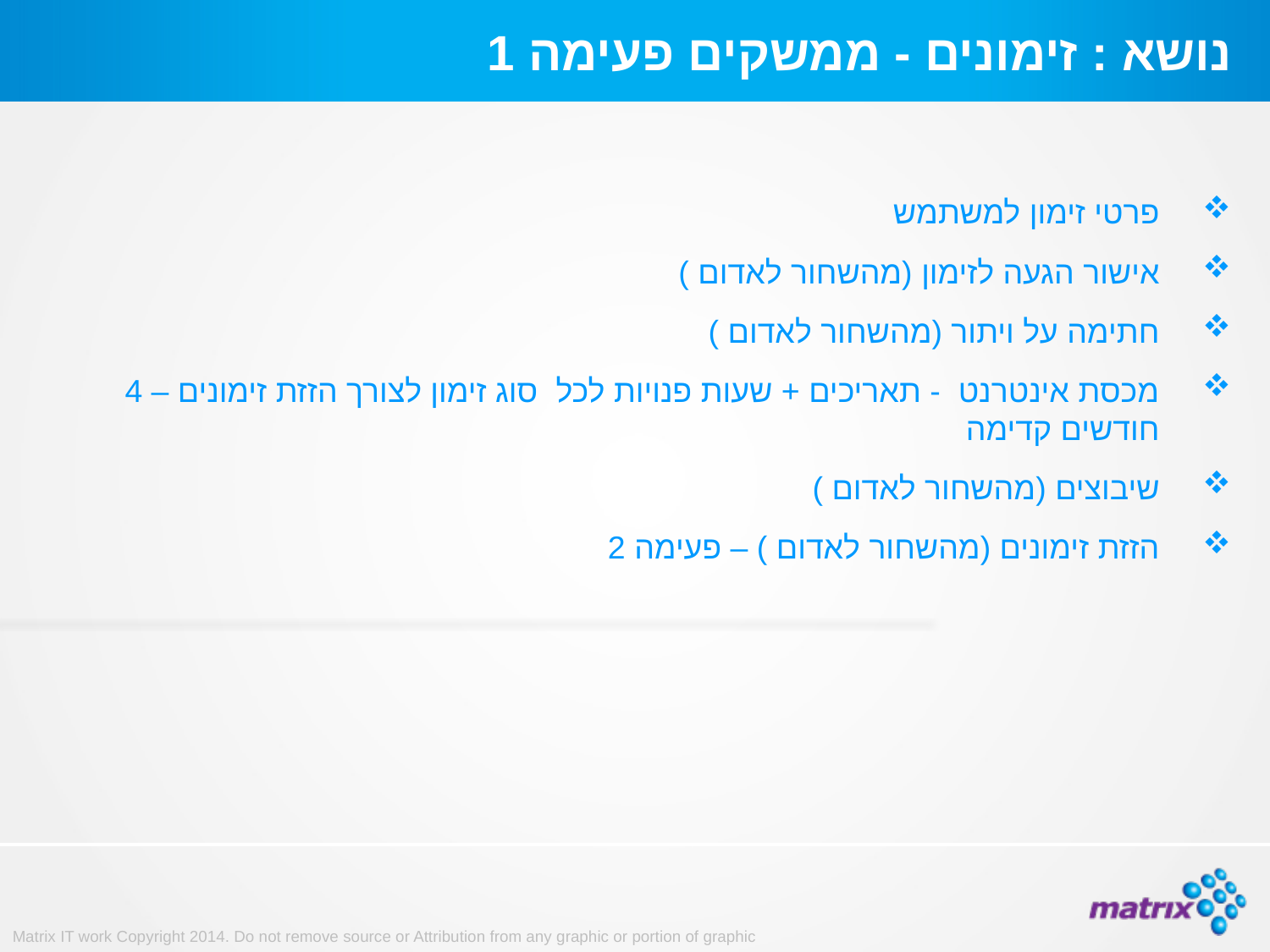

# נושא : זימונים - ממשקים פעימה 1

פרטי זימון למשתמש
אישור הגעה לזימון (מהשחור לאדום )
חתימה על ויתור (מהשחור לאדום )
מכסת אינטרנט  - תאריכים + שעות פנויות לכל  סוג זימון לצורך הזזת זימונים – 4 חודשים קדימה
שיבוצים (מהשחור לאדום )
הזזת זימונים (מהשחור לאדום ) – פעימה 2